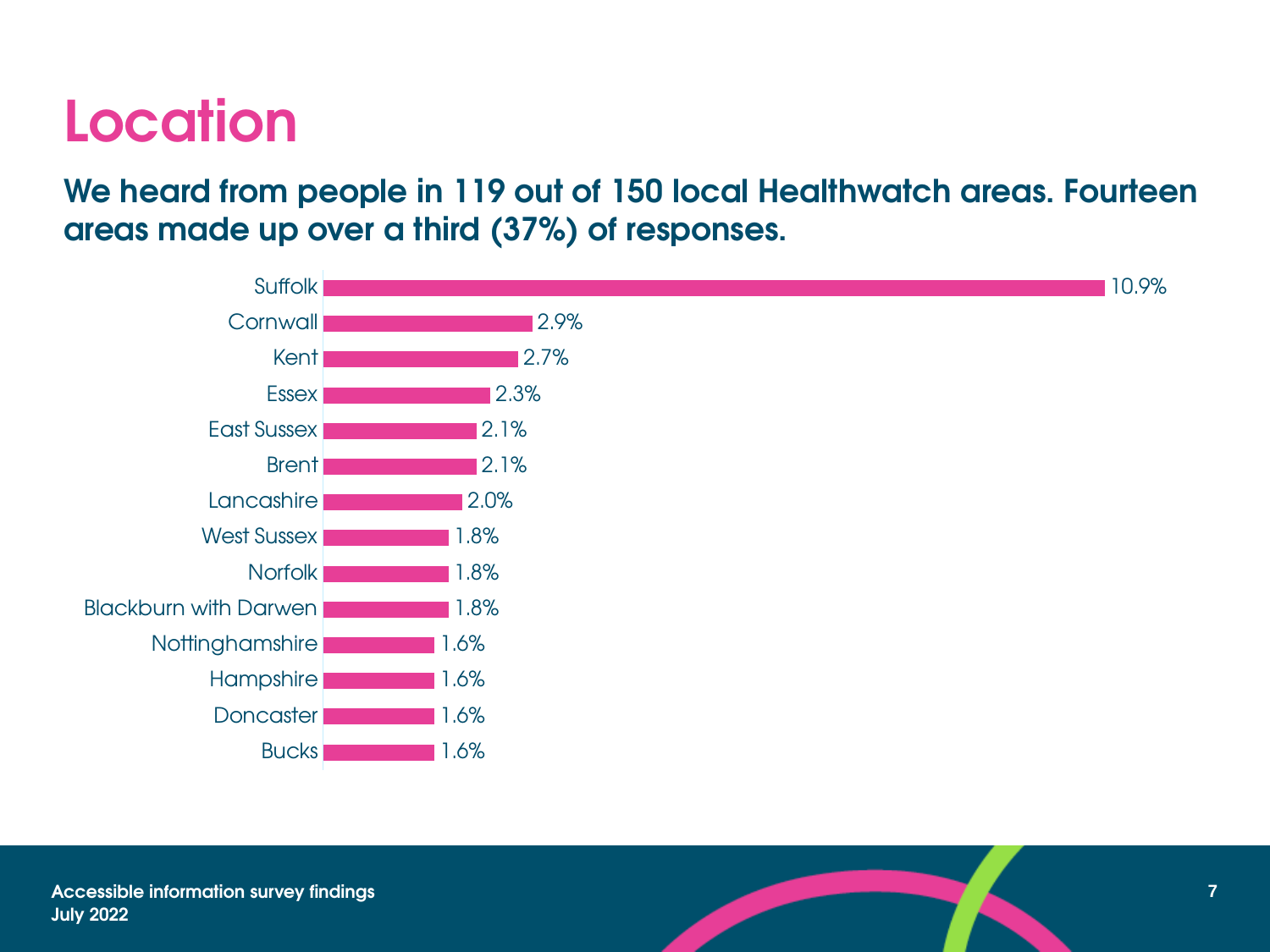

# Location
We heard from people in 119 out of 150 local Healthwatch areas. Fourteen areas made up over a third (37%) of responses.

### Chart

| Category |  |
|---|---|
| Bucks | 0.015625 |
| Doncaster | 0.015625 |
| Hampshire | 0.015625 |
| Nottinghamshire | 0.015625 |
| Blackburn with Darwen | 0.017578125 |
| Norfolk | 0.017578125 |
| West Sussex | 0.017578125 |
| Lancashire | 0.01953125 |
| Brent | 0.021484375 |
| East Sussex | 0.021484375 |
| Essex | 0.0234375 |
| Kent | 0.02734375 |
| Cornwall | 0.029296875 |
| Suffolk | 0.109375 |
Accessible information survey findings
July 2022
7